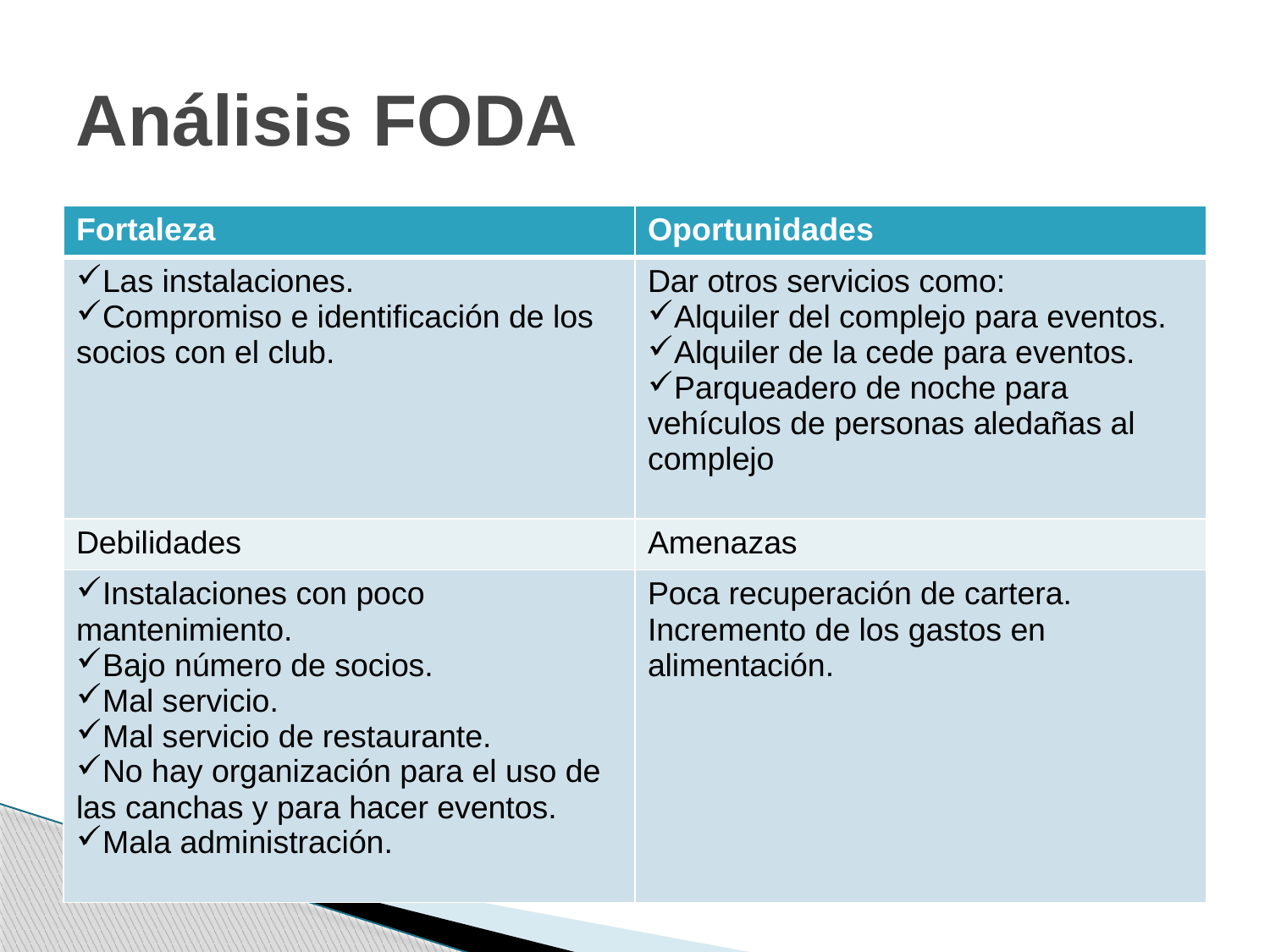

# Análisis FODA
| Fortaleza | Oportunidades |
| --- | --- |
| Las instalaciones. Compromiso e identificación de los socios con el club. | Dar otros servicios como: Alquiler del complejo para eventos. Alquiler de la cede para eventos. Parqueadero de noche para vehículos de personas aledañas al complejo |
| Debilidades | Amenazas |
| Instalaciones con poco mantenimiento. Bajo número de socios. Mal servicio. Mal servicio de restaurante. No hay organización para el uso de las canchas y para hacer eventos. Mala administración. | Poca recuperación de cartera. Incremento de los gastos en alimentación. |